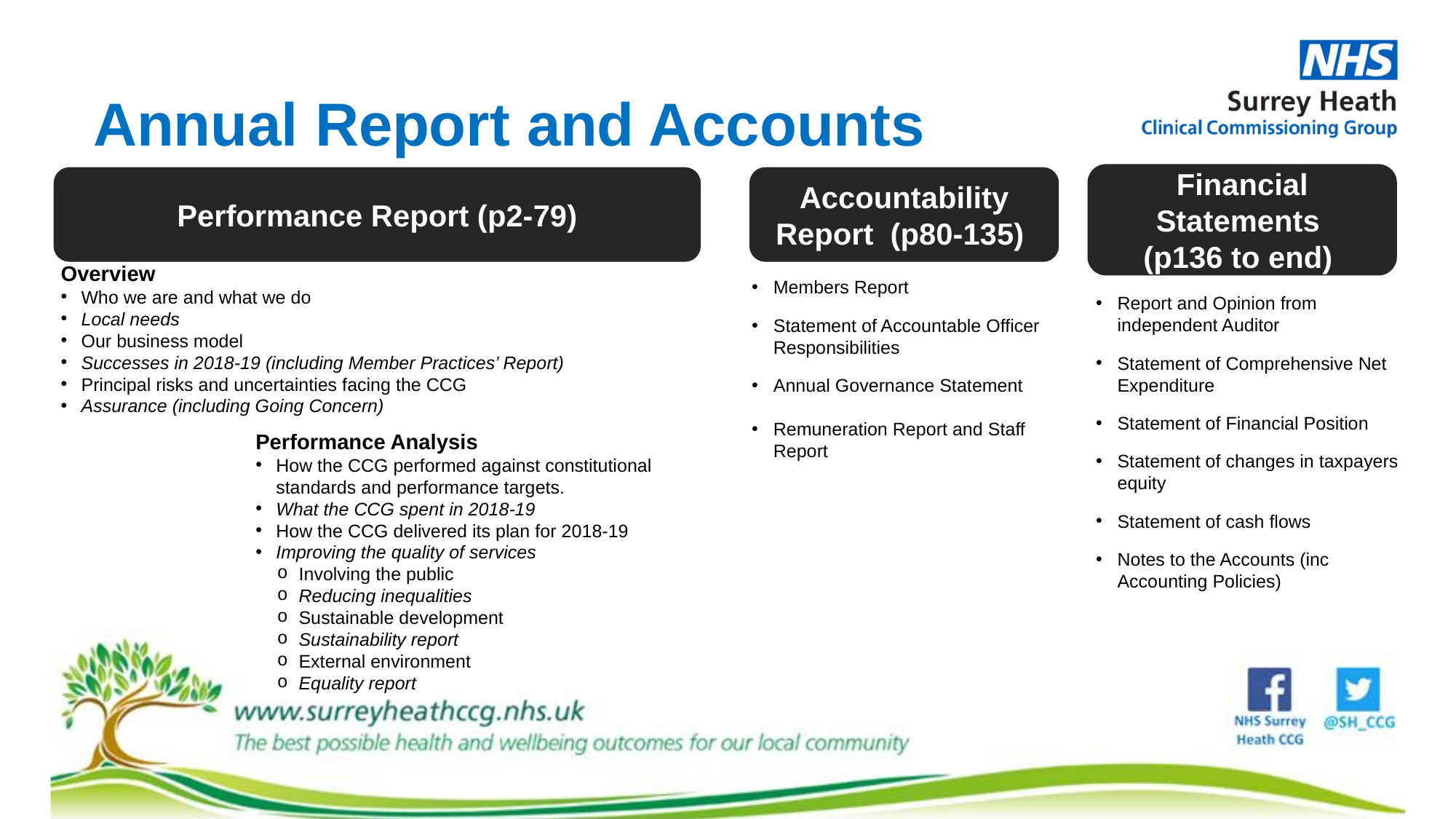

Annual Report and Accounts
Financial Statements
(p136 to end)
Performance Report (p2-79)
Accountability Report  (p80-135)
Overview
Who we are and what we do
Local needs
Our business model
Successes in 2018-19 (including Member Practices’ Report)
Principal risks and uncertainties facing the CCG
Assurance (including Going Concern)

Members Report

Statement of Accountable Officer Responsibilities

Annual Governance Statement

Remuneration Report and Staff Report
Report and Opinion from independent Auditor

Statement of Comprehensive Net Expenditure

Statement of Financial Position

Statement of changes in taxpayers equity

Statement of cash flows

Notes to the Accounts (inc Accounting Policies)
Performance Analysis
How the CCG performed against constitutional standards and performance targets.
What the CCG spent in 2018-19
How the CCG delivered its plan for 2018-19
Improving the quality of services
Involving the public
Reducing inequalities
Sustainable development
Sustainability report
External environment
Equality report